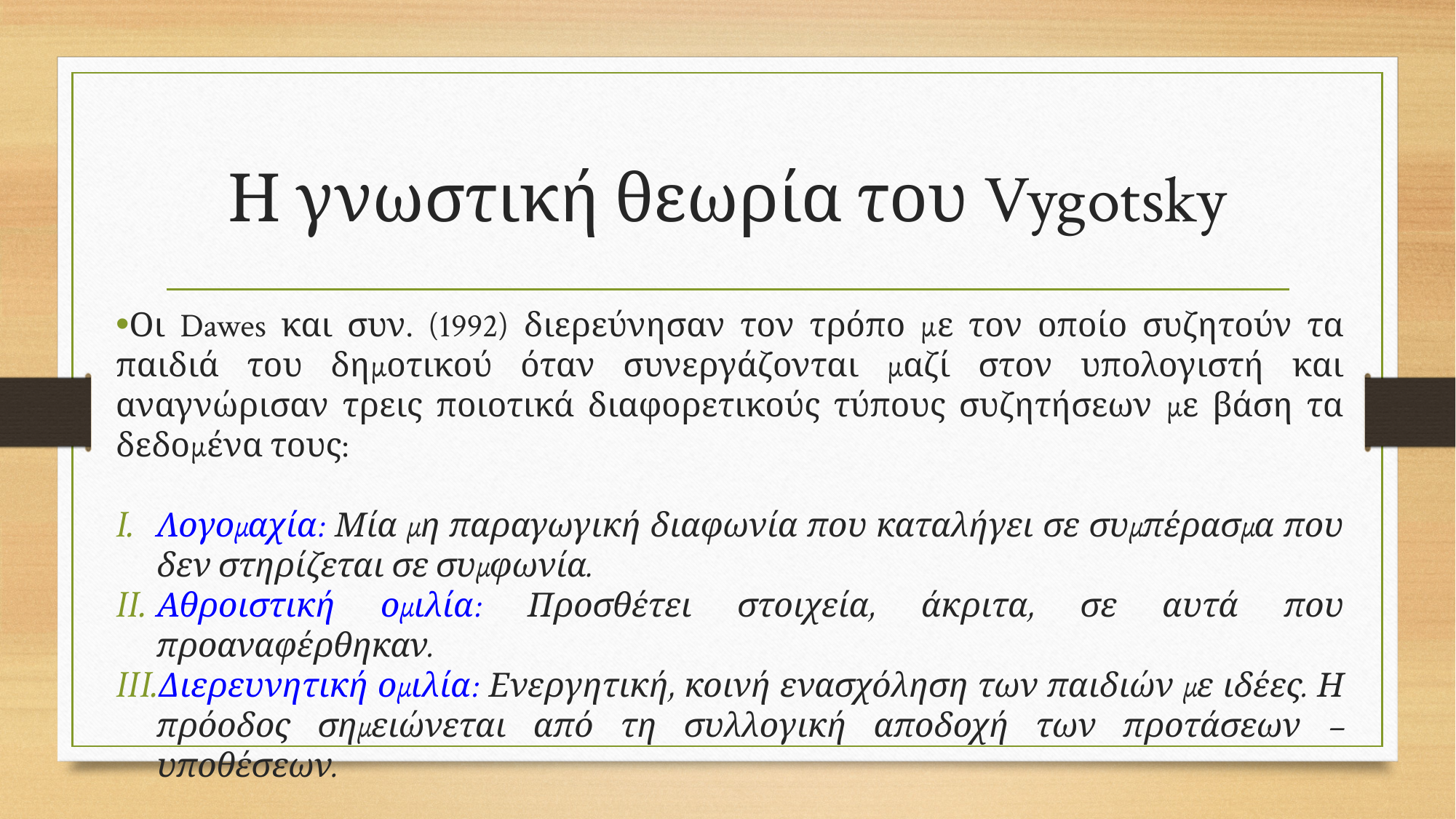

# Η γνωστική θεωρία του Vygotsky
Οι Dawes και συν. (1992) διερεύνησαν τον τρόπο με τον οποίο συζητούν τα παιδιά του δημοτικού όταν συνεργάζονται μαζί στον υπολογιστή και αναγνώρισαν τρεις ποιοτικά διαφορετικούς τύπους συζητήσεων με βάση τα δεδομένα τους:

Λογομαχία: Μία μη παραγωγική διαφωνία που καταλήγει σε συμπέρασμα που δεν στηρίζεται σε συμφωνία.
Αθροιστική ομιλία: Προσθέτει στοιχεία, άκριτα, σε αυτά που προαναφέρθηκαν.
Διερευνητική ομιλία: Ενεργητική, κοινή ενασχόληση των παιδιών με ιδέες. Η πρόοδος σημειώνεται από τη συλλογική αποδοχή των προτάσεων – υποθέσεων.